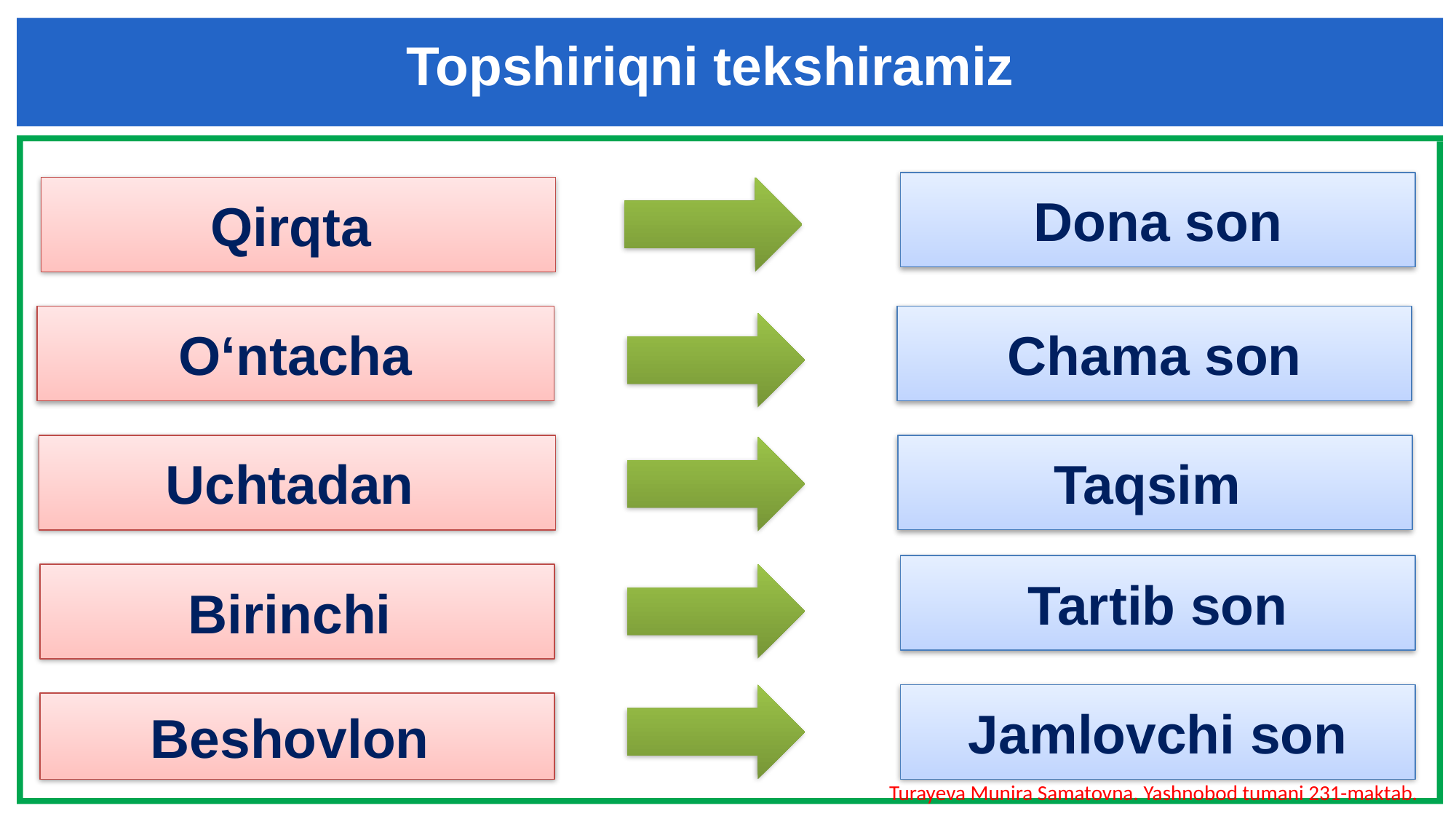

Topshiriqni tekshiramiz
Dona son
Qirqta

O‘ntacha
Chama son

Taqsim
Uchtadan

Tartib son

Birinchi

Jamlovchi son
Beshovlon
Turayeva Munira Samatovna. Yashnobod tumani 231-maktab.